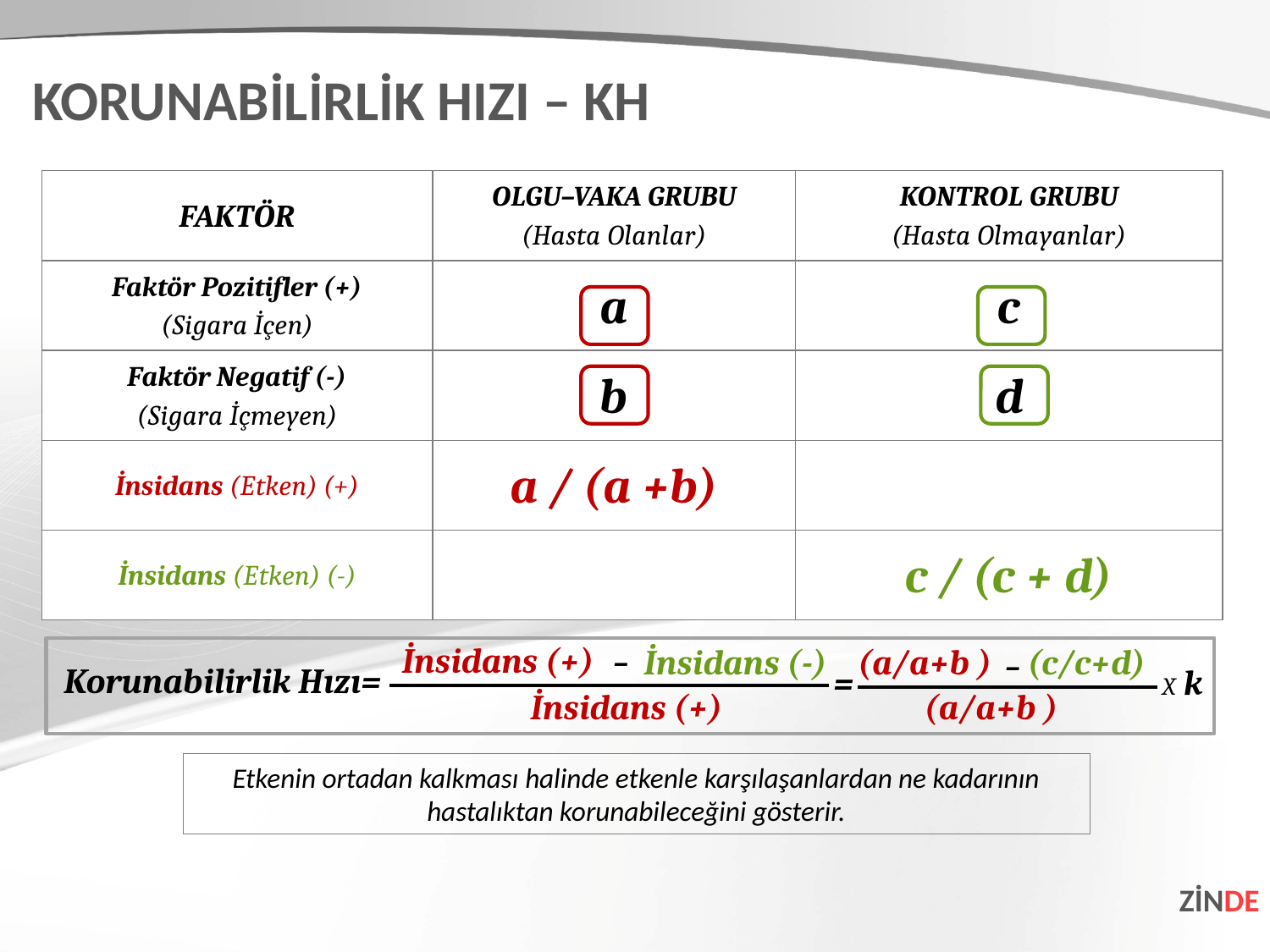

KORUNABİLİRLİK HIZI – KH
| FAKTÖR | OLGU–VAKA GRUBU (Hasta Olanlar) | KONTROL GRUBU (Hasta Olmayanlar) |
| --- | --- | --- |
| Faktör Pozitifler (+) (Sigara İçen) | a | c |
| Faktör Negatif (-) (Sigara İçmeyen) | b | d |
| İnsidans (Etken) (+) | a / (a +b) |  |
| İnsidans (Etken) (-) |  | c / (c + d) |

İnsidans (+)
(c/c+d)
İnsidans (-)
(a/a+b )
–

–
Korunabilirlik Hızı=
X k
=
İnsidans (+)
(a/a+b )
Etkenin ortadan kalkması halinde etkenle karşılaşanlardan ne kadarının
hastalıktan korunabileceğini gösterir.
ZİNDE